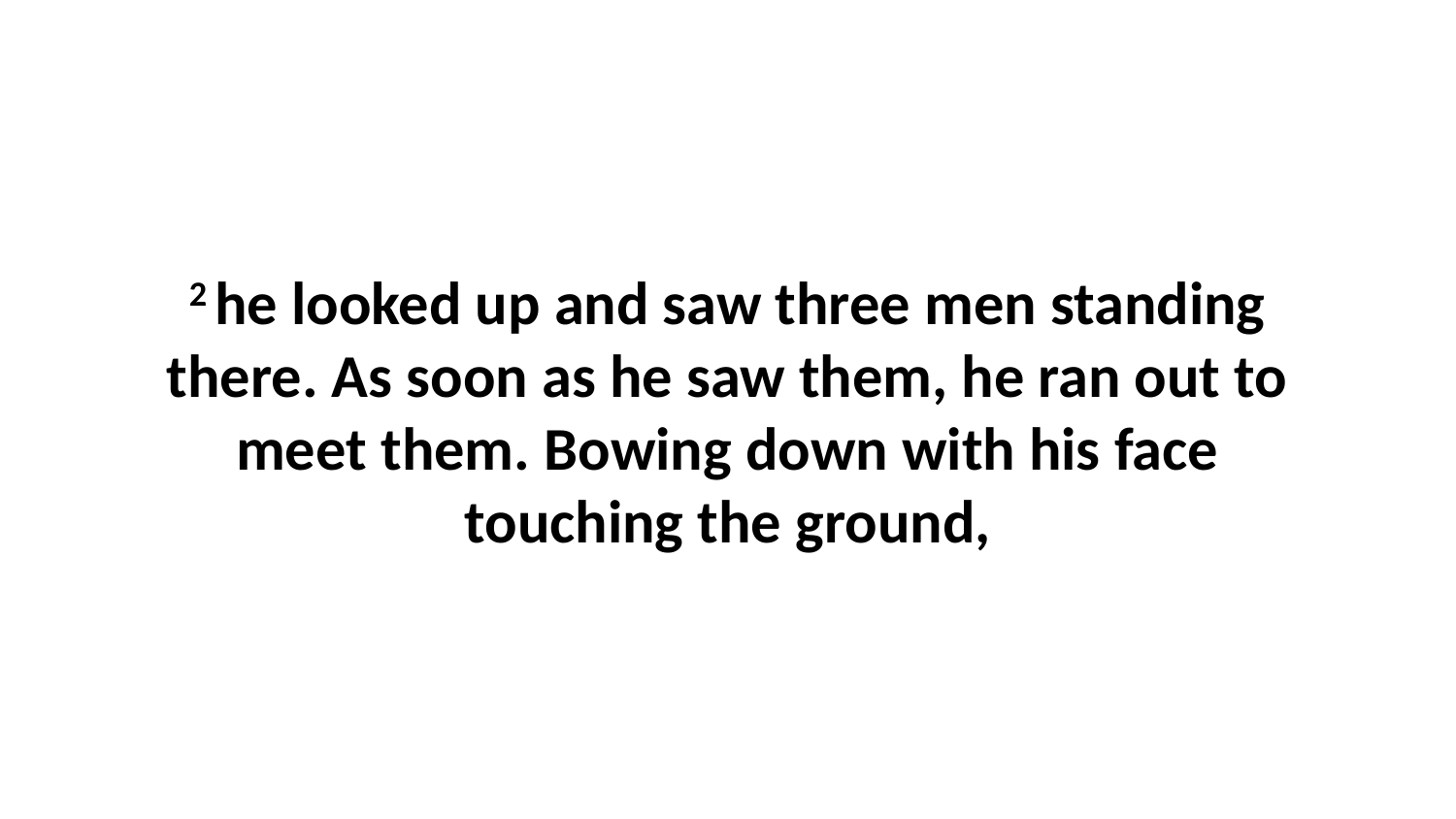

2 he looked up and saw three men standing there. As soon as he saw them, he ran out to meet them. Bowing down with his face touching the ground,